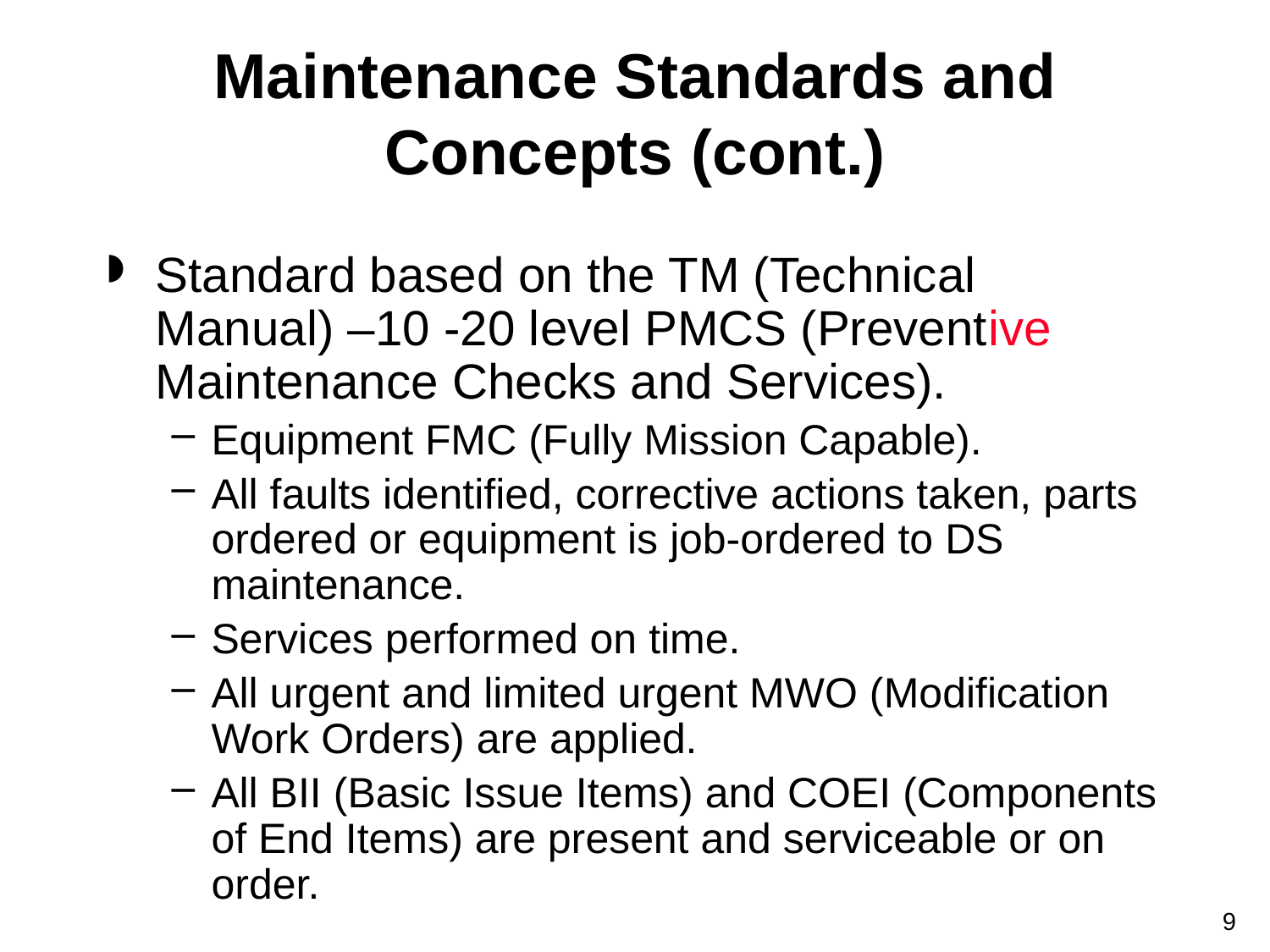

# Maintenance Standards and Concepts (cont.)
Standard based on the TM (Technical Manual) –10 -20 level PMCS (Preventive Maintenance Checks and Services).
Equipment FMC (Fully Mission Capable).
All faults identified, corrective actions taken, parts ordered or equipment is job-ordered to DS maintenance.
Services performed on time.
All urgent and limited urgent MWO (Modification Work Orders) are applied.
All BII (Basic Issue Items) and COEI (Components of End Items) are present and serviceable or on order.
9